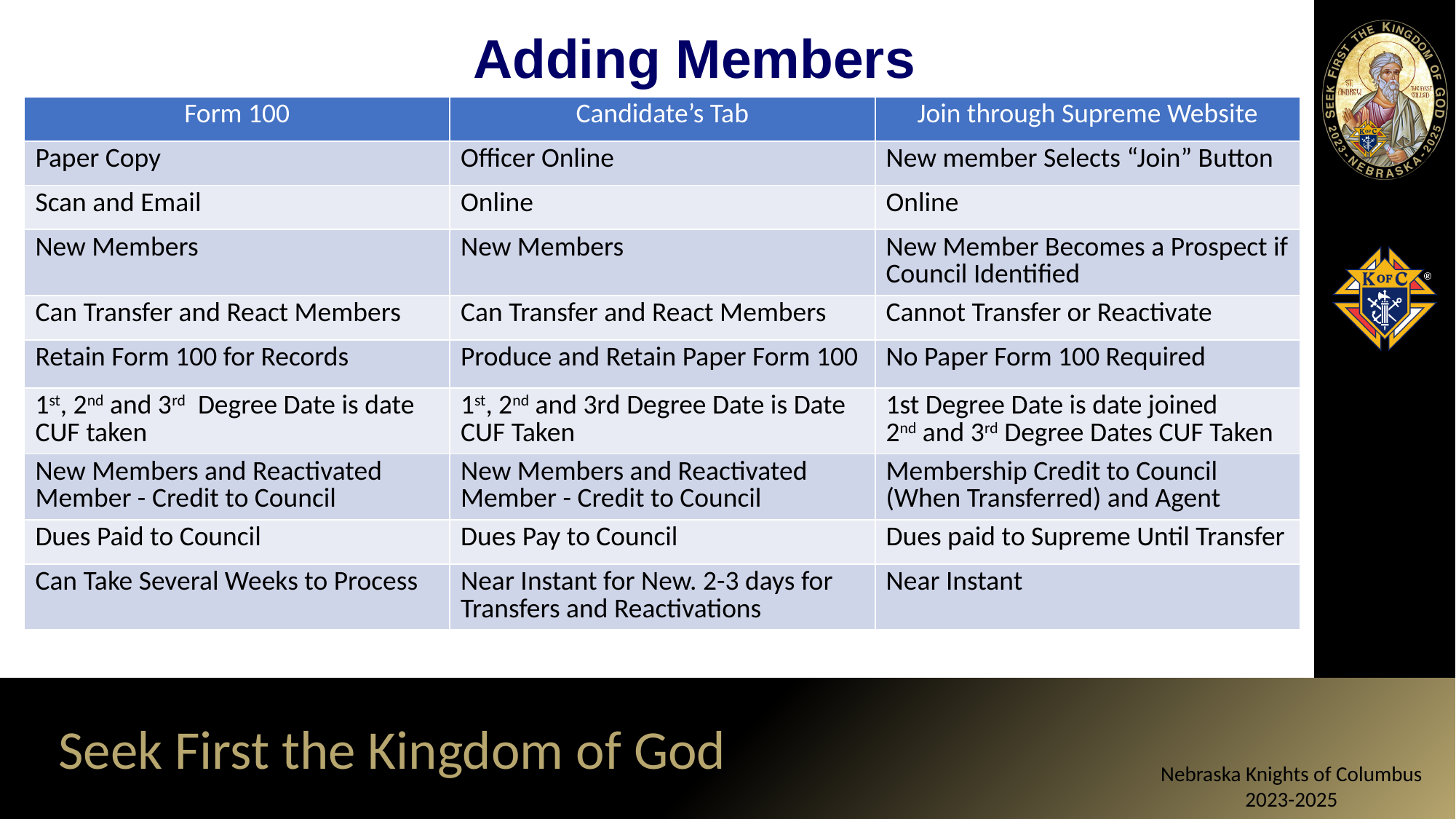

# Adding Members
| Form 100 | Candidate’s Tab | Join through Supreme Website |
| --- | --- | --- |
| Paper Copy | Officer Online | New member Selects “Join” Button |
| Scan and Email | Online | Online |
| New Members | New Members | New Member Becomes a Prospect if Council Identified |
| Can Transfer and React Members | Can Transfer and React Members | Cannot Transfer or Reactivate |
| Retain Form 100 for Records | Produce and Retain Paper Form 100 | No Paper Form 100 Required |
| 1st, 2nd and 3rd Degree Date is date CUF taken | 1st, 2nd and 3rd Degree Date is Date CUF Taken | 1st Degree Date is date joined 2nd and 3rd Degree Dates CUF Taken |
| New Members and Reactivated Member - Credit to Council | New Members and Reactivated Member - Credit to Council | Membership Credit to Council (When Transferred) and Agent |
| Dues Paid to Council | Dues Pay to Council | Dues paid to Supreme Until Transfer |
| Can Take Several Weeks to Process | Near Instant for New. 2-3 days for Transfers and Reactivations | Near Instant |